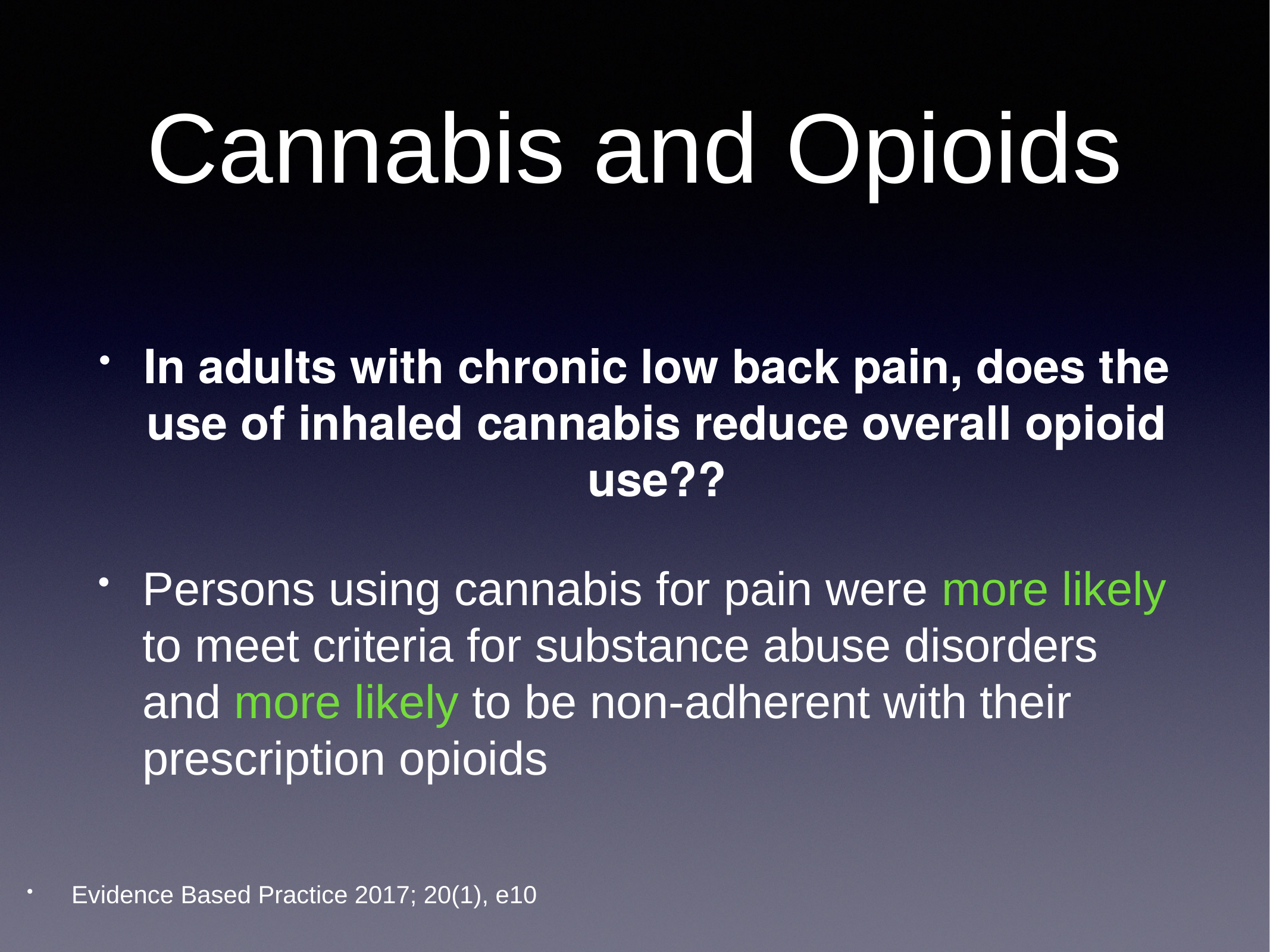

# Cannabis and Opioids
In adults with chronic low back pain, does the use of inhaled cannabis reduce overall opioid use??
Persons using cannabis for pain were more likely to meet criteria for substance abuse disorders and more likely to be non-adherent with their prescription opioids
Evidence Based Practice 2017; 20(1), e10